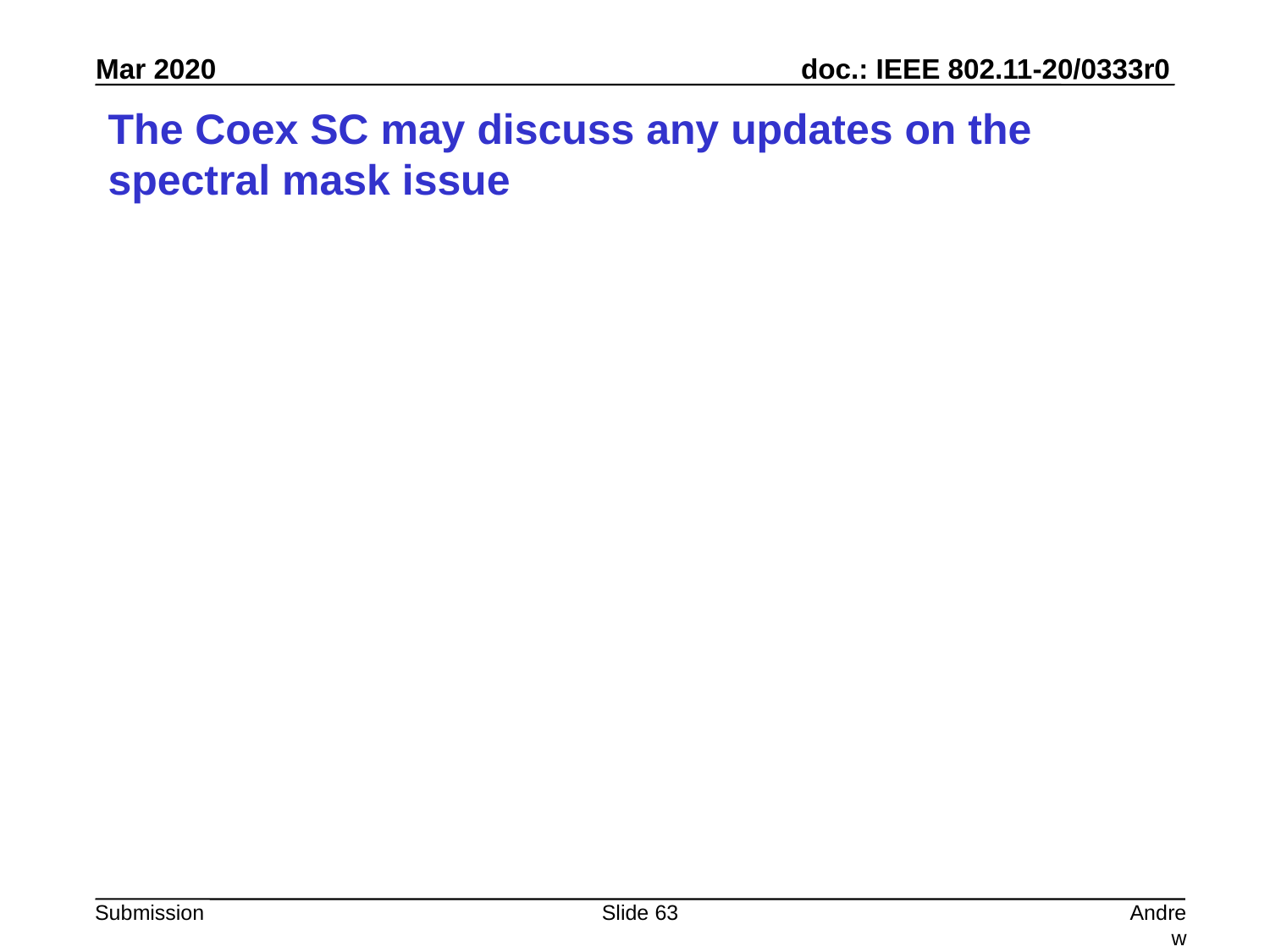

# The Coex SC may discuss any updates on the spectral mask issue

Slide 63
Andrew Myles, Cisco